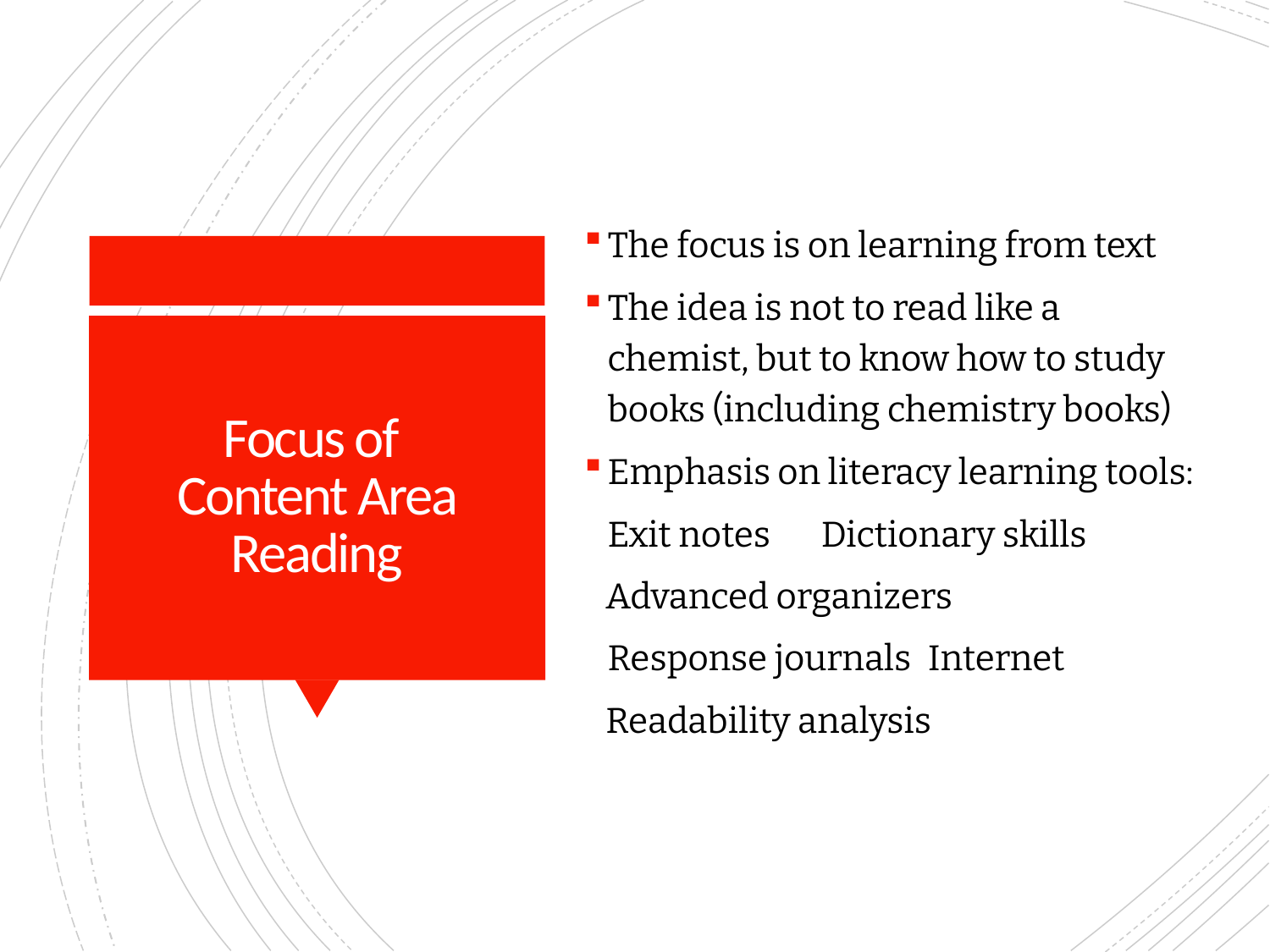

The focus is on learning from text
The idea is not to read like a chemist, but to know how to study books (including chemistry books)
Emphasis on literacy learning tools:
	Exit notes		Dictionary skills
   Advanced organizers
	Response journals	Internet
   Readability analysis

# Focus of Content Area Reading